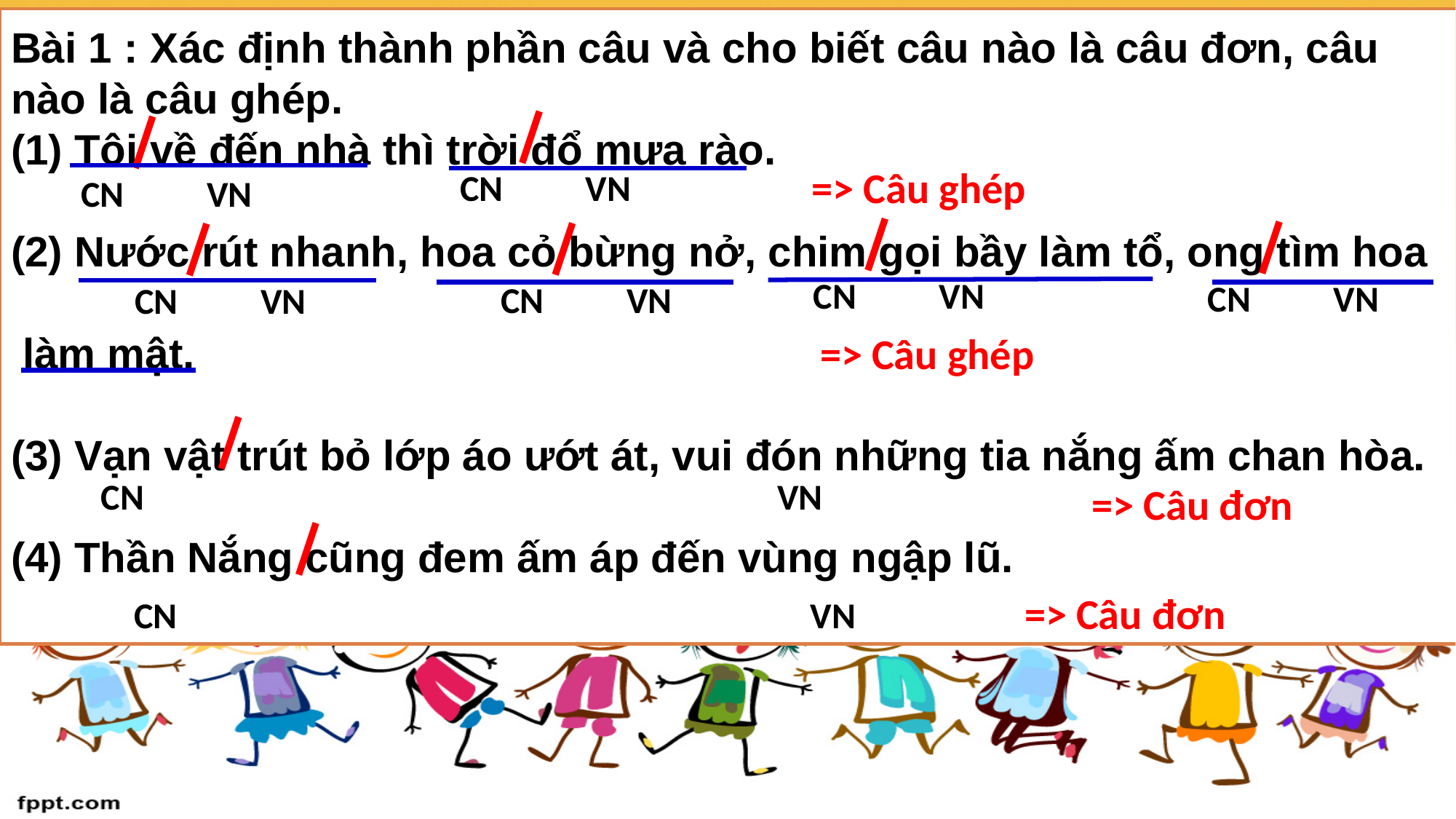

# Bài 1 : Xác định thành phần câu và cho biết câu nào là câu đơn, câu nào là câu ghép. (1) Tôi về đến nhà thì trời đổ mưa rào. (2) Nước rút nhanh, hoa cỏ bừng nở, chim gọi bầy làm tổ, ong tìm hoa làm mật. (3) Vạn vật trút bỏ lớp áo ướt át, vui đón những tia nắng ấm chan hòa. (4) Thần Nắng cũng đem ấm áp đến vùng ngập lũ.

=> Câu ghép
CN
VN
CN
VN

CN
VN
CN
VN
CN
VN
CN
VN
=> Câu ghép
CN
VN
=> Câu đơn
=> Câu đơn
CN
VN